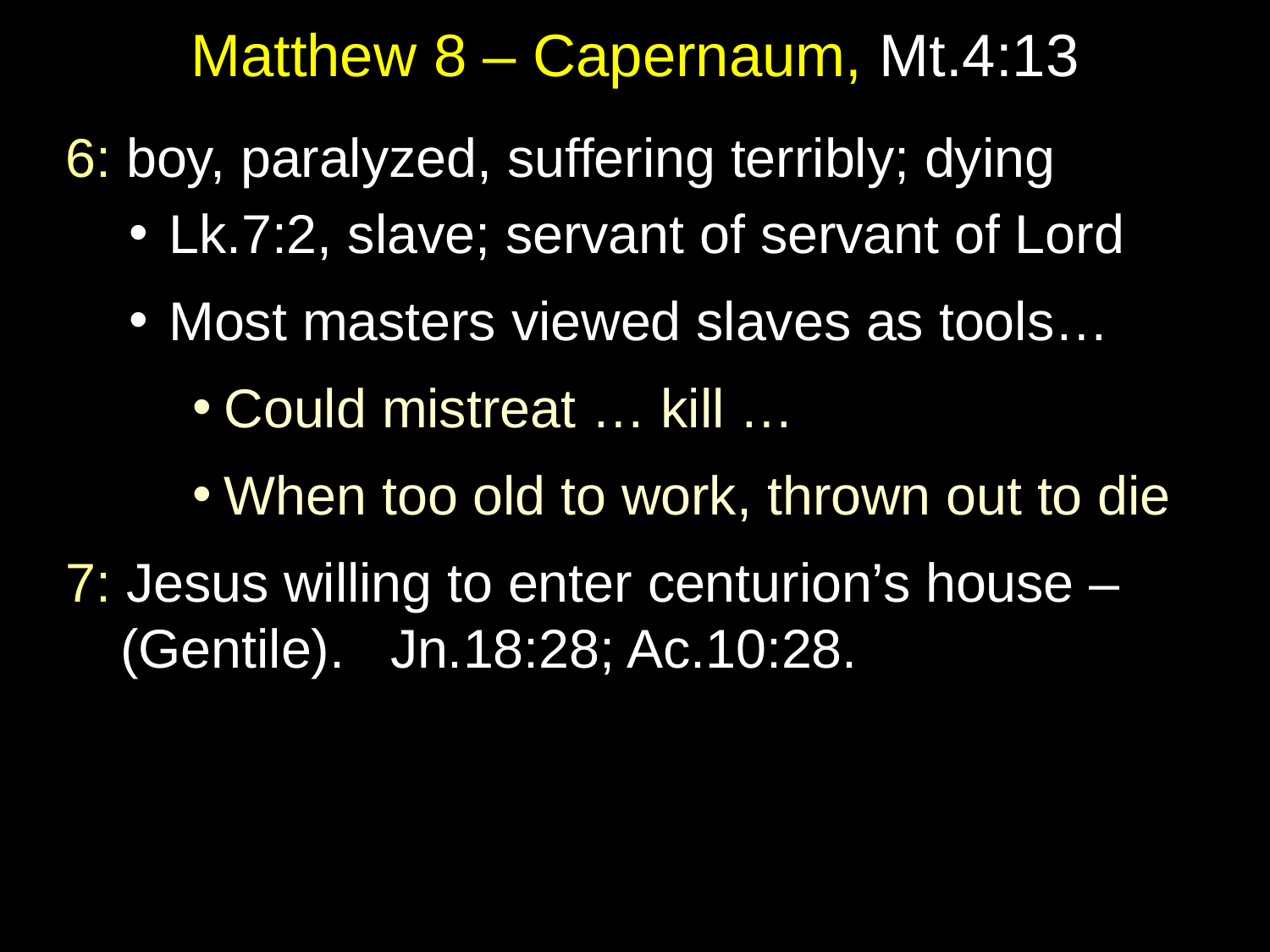

# Matthew 8 – Capernaum, Mt.4:13
6: boy, paralyzed, suffering terribly; dying
Lk.7:2, slave; servant of servant of Lord
Most masters viewed slaves as tools…
Could mistreat … kill …
When too old to work, thrown out to die
7: Jesus willing to enter centurion’s house –(Gentile).   Jn.18:28; Ac.10:28.